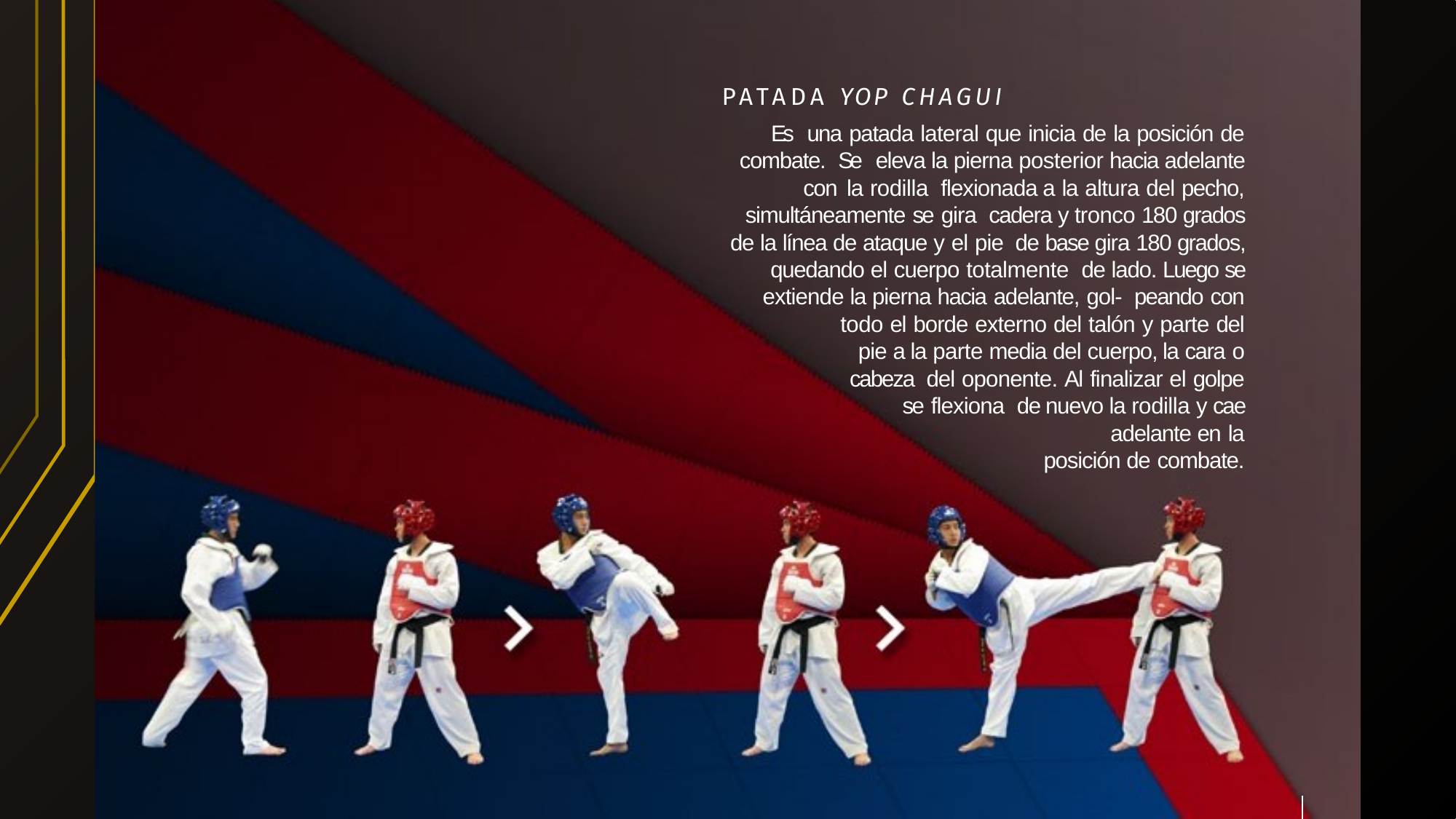

PATADA YOP CHAGUI
Es  una patada lateral que inicia de la posición de combate.  Se  eleva la pierna posterior hacia adelante con la rodilla  flexionada a la altura del pecho, simultáneamente se gira  cadera y tronco 180 grados de la línea de ataque y el pie  de base gira 180 grados, quedando el cuerpo totalmente  de lado. Luego se extiende la pierna hacia adelante, gol-  peando con todo el borde externo del talón y parte del
pie a la parte media del cuerpo, la cara o cabeza  del oponente. Al finalizar el golpe se flexiona  de nuevo la rodilla y cae adelante en la
posición de combate.